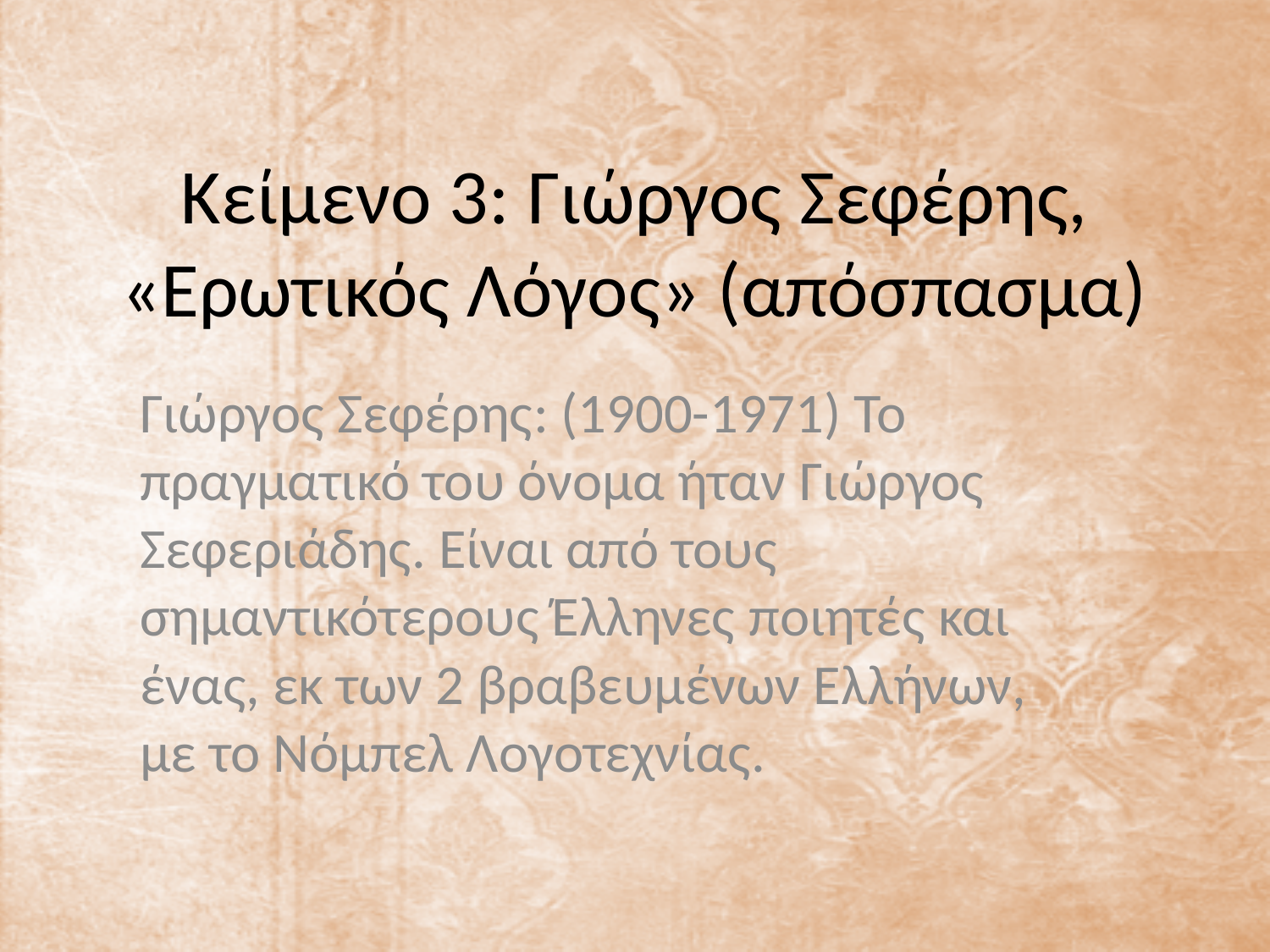

# Κείμενο 3: Γιώργος Σεφέρης, «Ερωτικός Λόγος» (απόσπασμα)
Γιώργος Σεφέρης: (1900-1971) Το πραγματικό του όνομα ήταν Γιώργος Σεφεριάδης. Είναι από τους σημαντικότερους Έλληνες ποιητές και ένας, εκ των 2 βραβευμένων Ελλήνων, με το Νόμπελ Λογοτεχνίας.